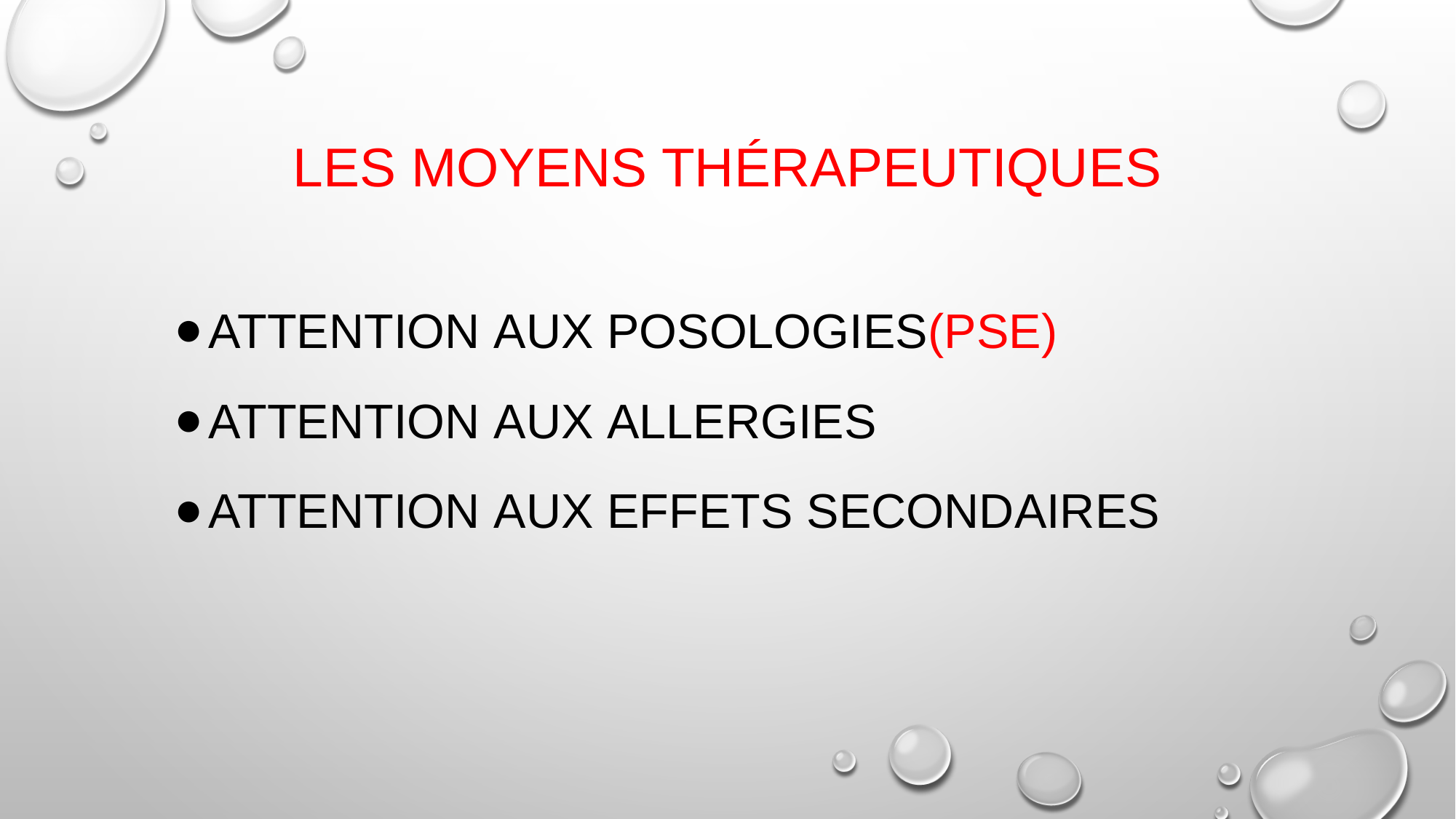

# Les moyens thérapeutiques
Attention aux posologies(pse)
Attention aux allergies
Attention aux effets secondaires